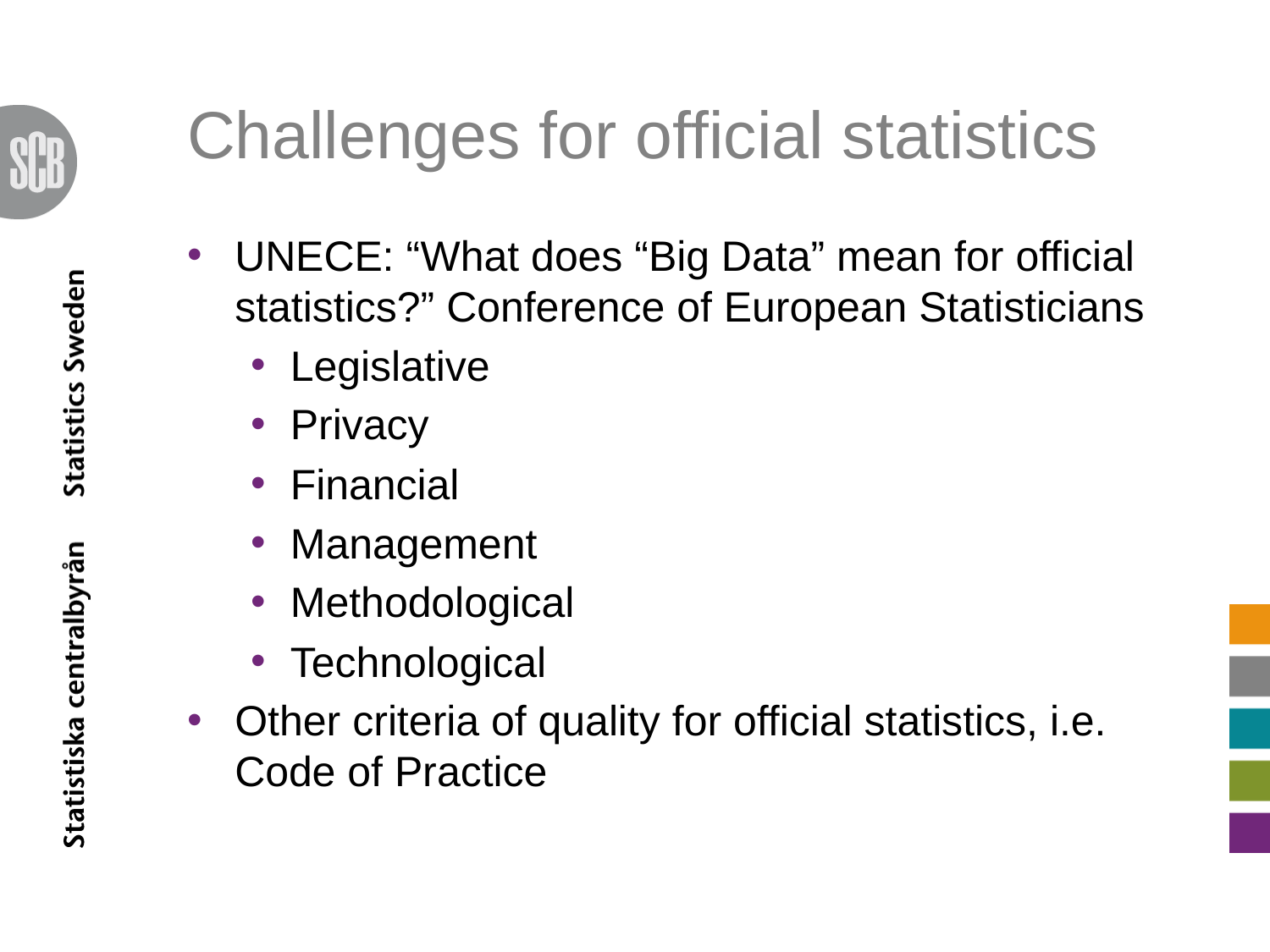

# Challenges for official statistics
UNECE: “What does “Big Data” mean for official statistics?” Conference of European Statisticians
Legislative
Privacy
Financial
Management
Methodological
Technological
Other criteria of quality for official statistics, i.e. Code of Practice